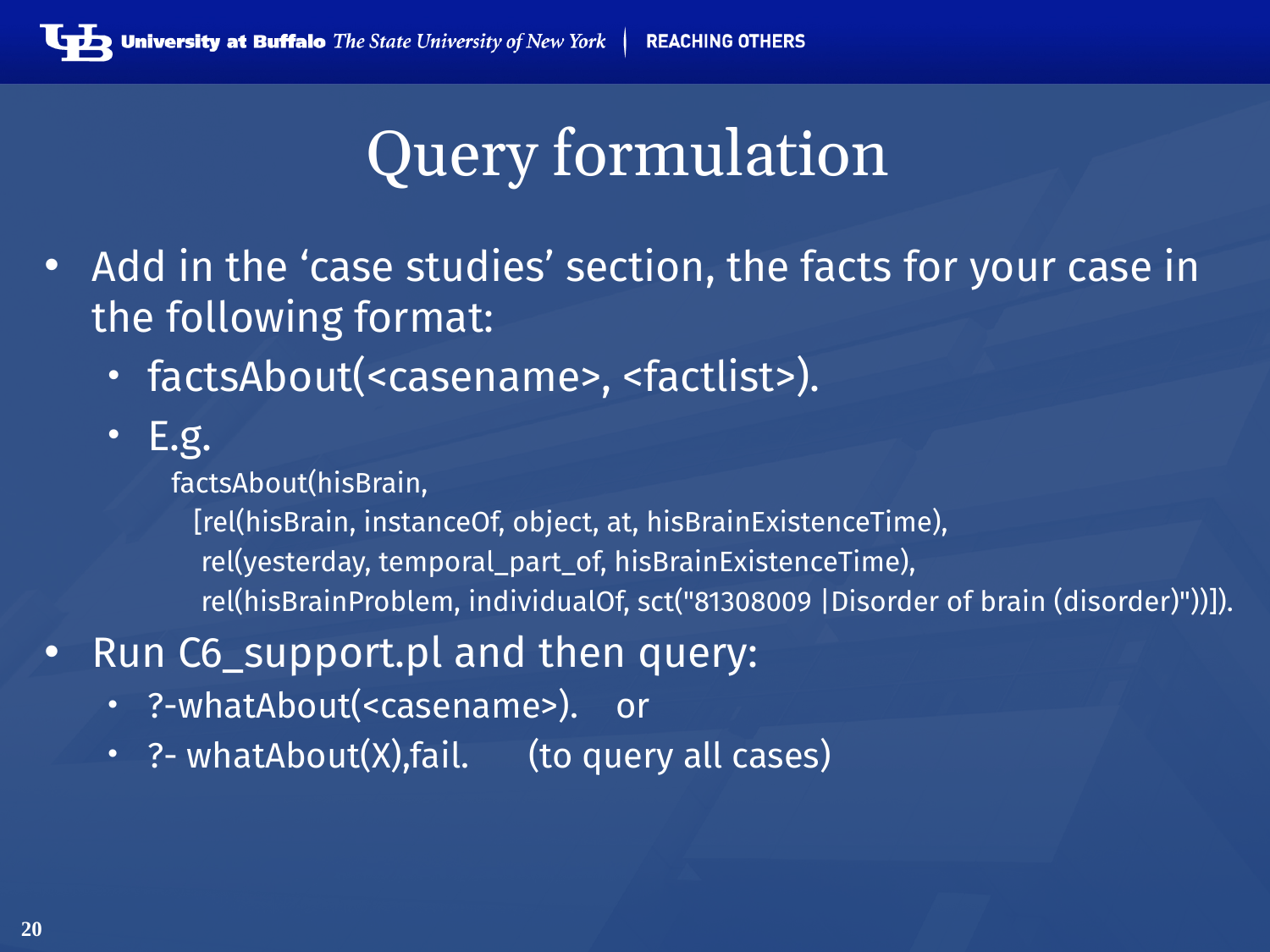

# Query formulation
Add in the ‘case studies’ section, the facts for your case in the following format:
factsAbout(<casename>, <factlist>).
E.g.
factsAbout(hisBrain,
   [rel(hisBrain, instanceOf, object, at, hisBrainExistenceTime),
    rel(yesterday, temporal_part_of, hisBrainExistenceTime),
    rel(hisBrainProblem, individualOf, sct("81308009 |Disorder of brain (disorder)"))]).
Run C6_support.pl and then query:
?-whatAbout(<casename>).    or
?- whatAbout(X),fail.   	(to query all cases)

20